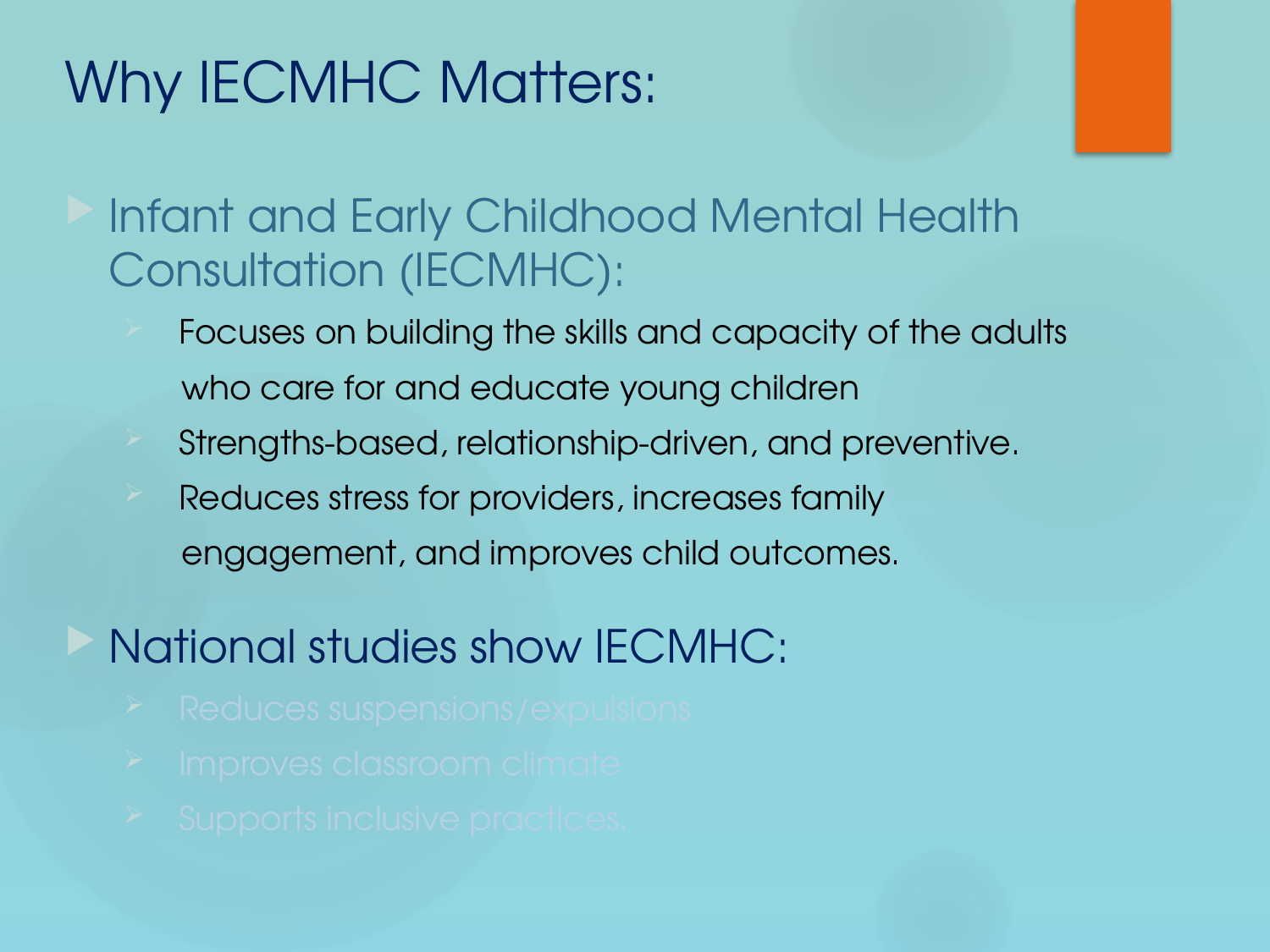

# Why IECMHC Matters:
Infant and Early Childhood Mental Health Consultation (IECMHC):
  Focuses on building the skills and capacity of the adults
          who care for and educate young children
  Strengths-based, relationship-driven, and preventive.
  Reduces stress for providers, increases family
          engagement, and improves child outcomes.

National studies show IECMHC:
  Reduces suspensions/expulsions
  Improves classroom climate
  Supports inclusive practices.